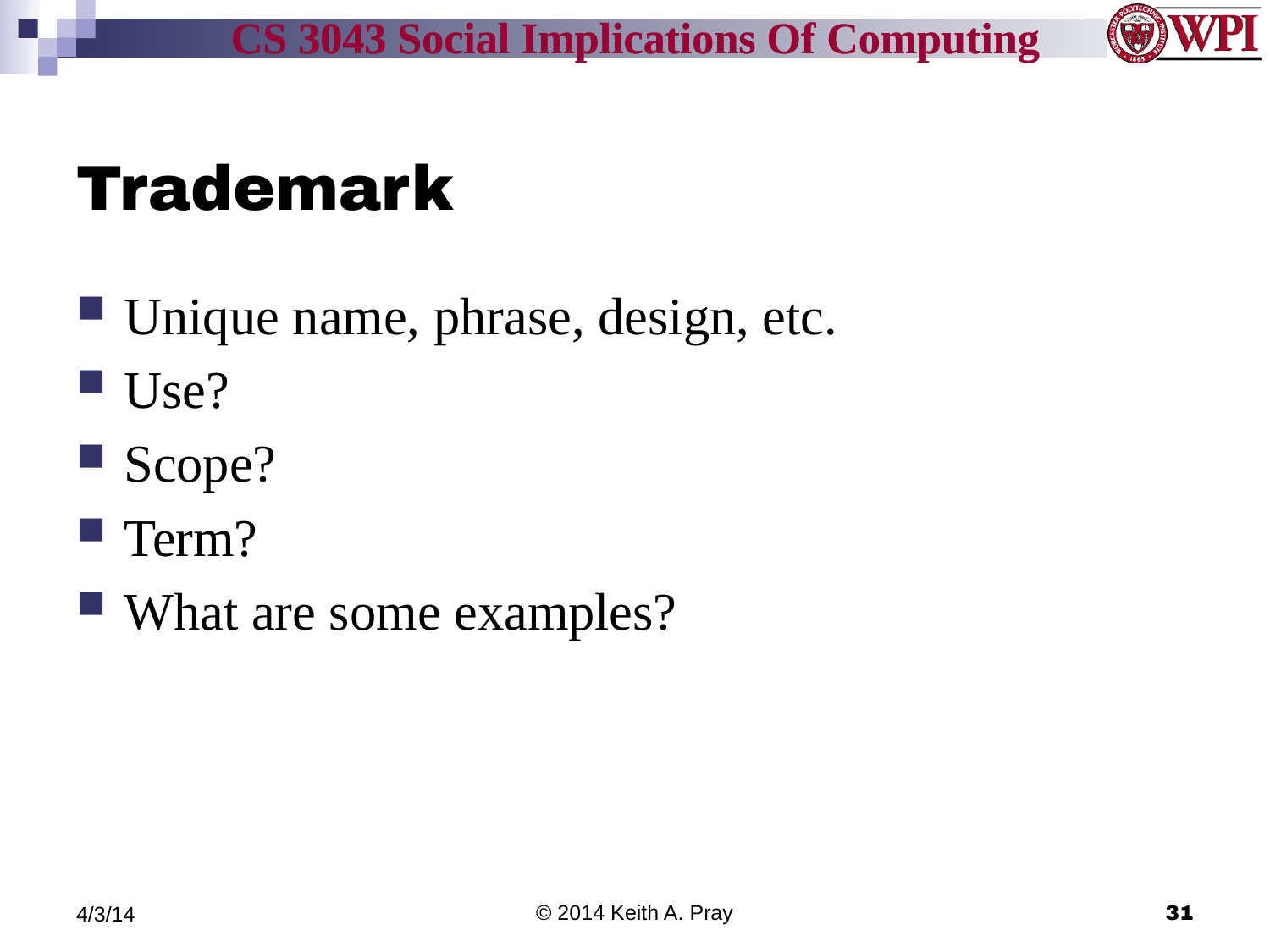

# Trademark
Unique name, phrase, design, etc.
Use?
Scope?
Term?
What are some examples?
4/3/14
© 2014 Keith A. Pray
31